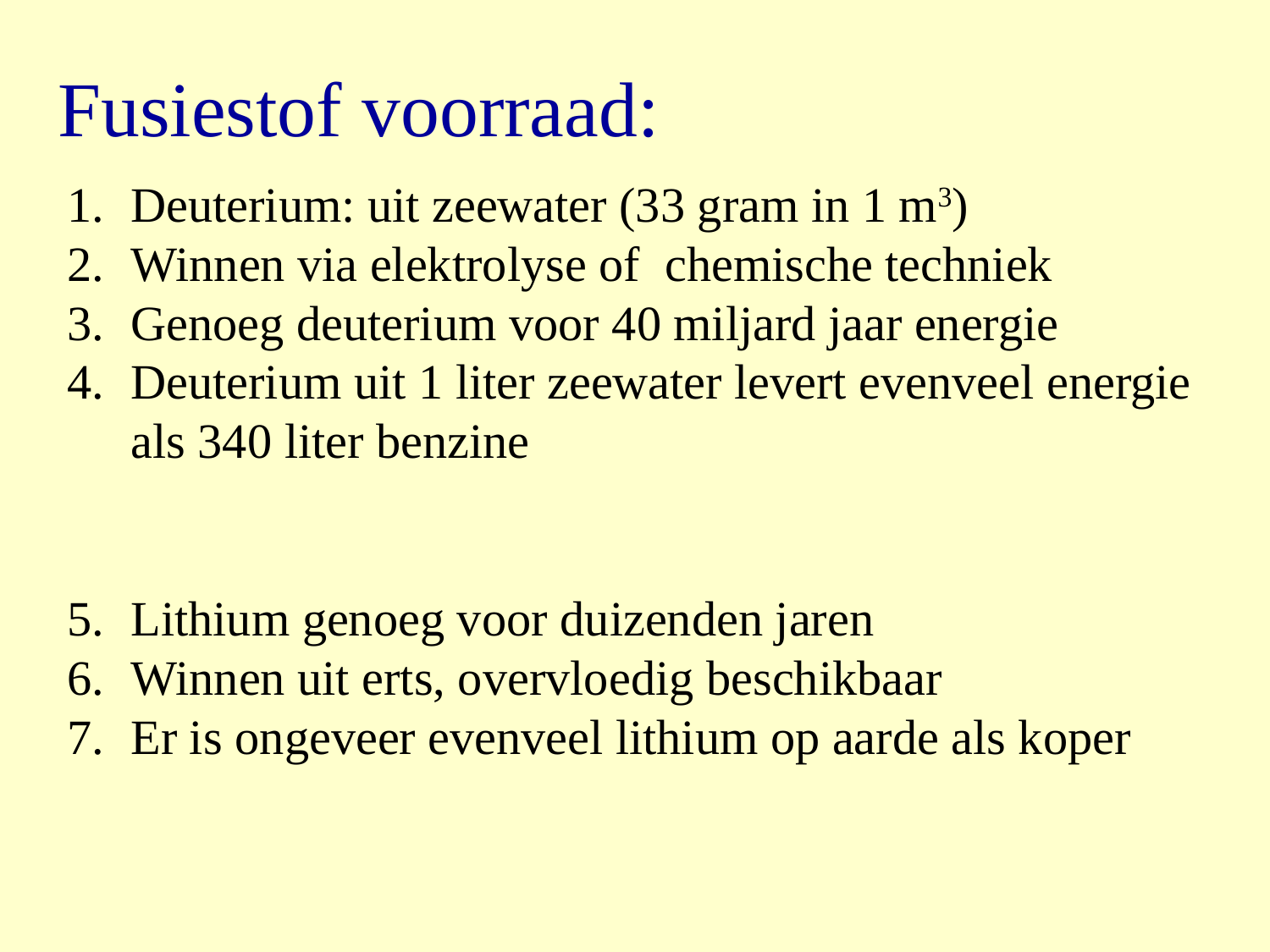

# Fusiestof voorraad:
Deuterium: uit zeewater (33 gram in 1 m3)
Winnen via elektrolyse of  chemische techniek
Genoeg deuterium voor 40 miljard jaar energie
Deuterium uit 1 liter zeewater levert evenveel energie als 340 liter benzine

Lithium genoeg voor duizenden jaren
Winnen uit erts, overvloedig beschikbaar
Er is ongeveer evenveel lithium op aarde als koper